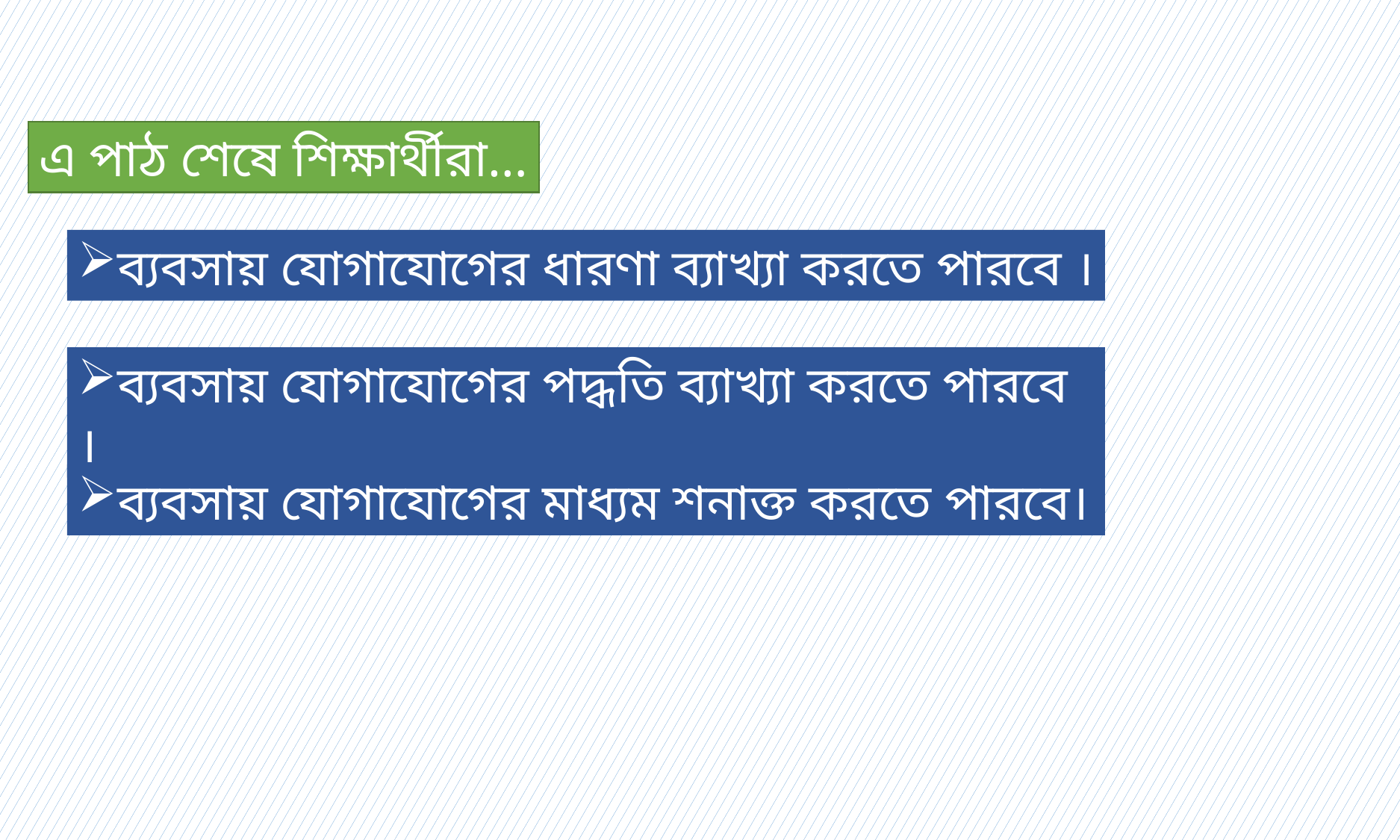

এ পাঠ শেষে শিক্ষার্থীরা…
ব্যবসায় যোগাযোগের ধারণা ব্যাখ্যা করতে পারবে ।
ব্যবসায় যোগাযোগের পদ্ধতি ব্যাখ্যা করতে পারবে ।
ব্যবসায় যোগাযোগের মাধ্যম শনাক্ত করতে পারবে।